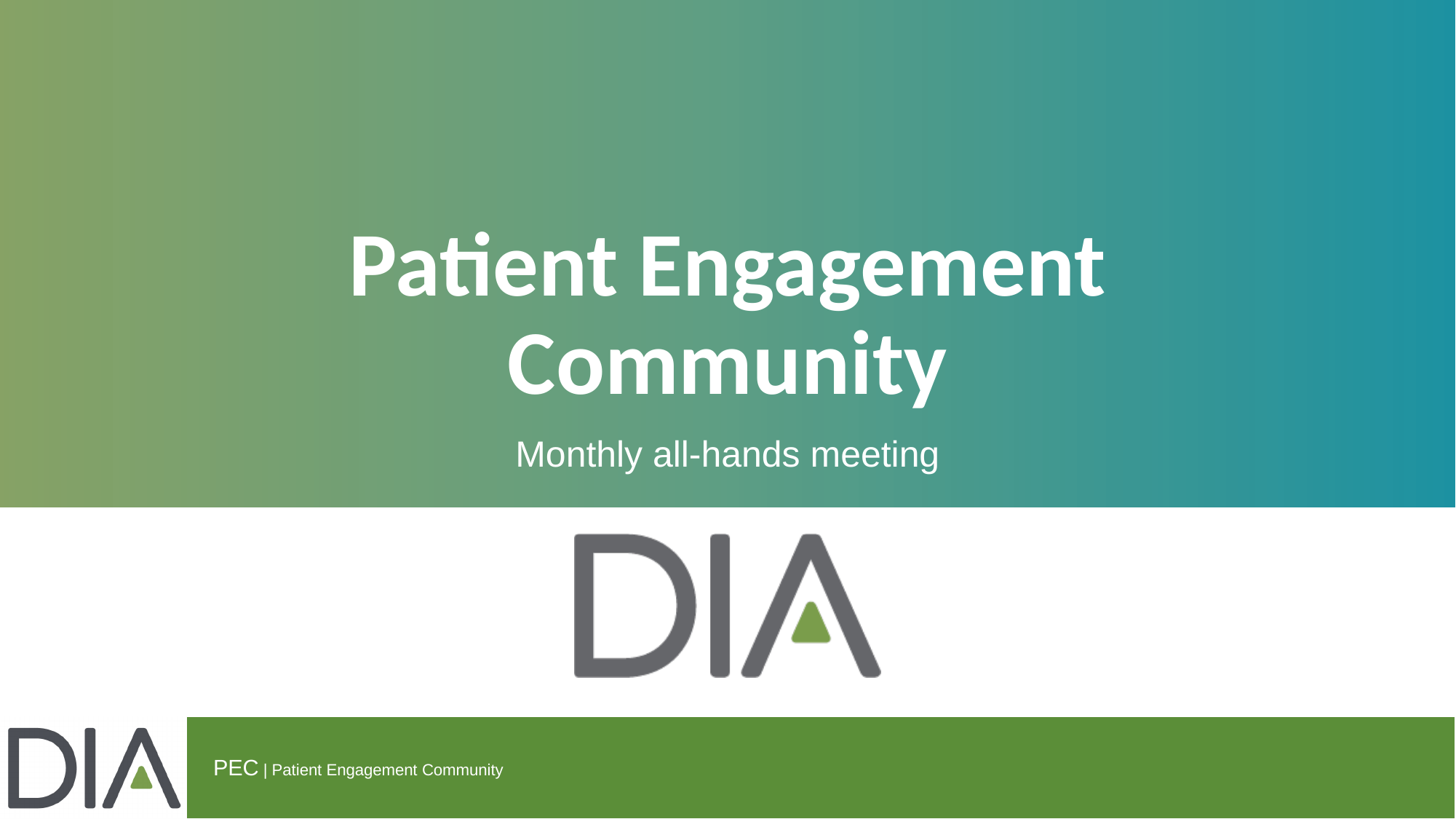

# Patient Engagement Community
Monthly all-hands meeting